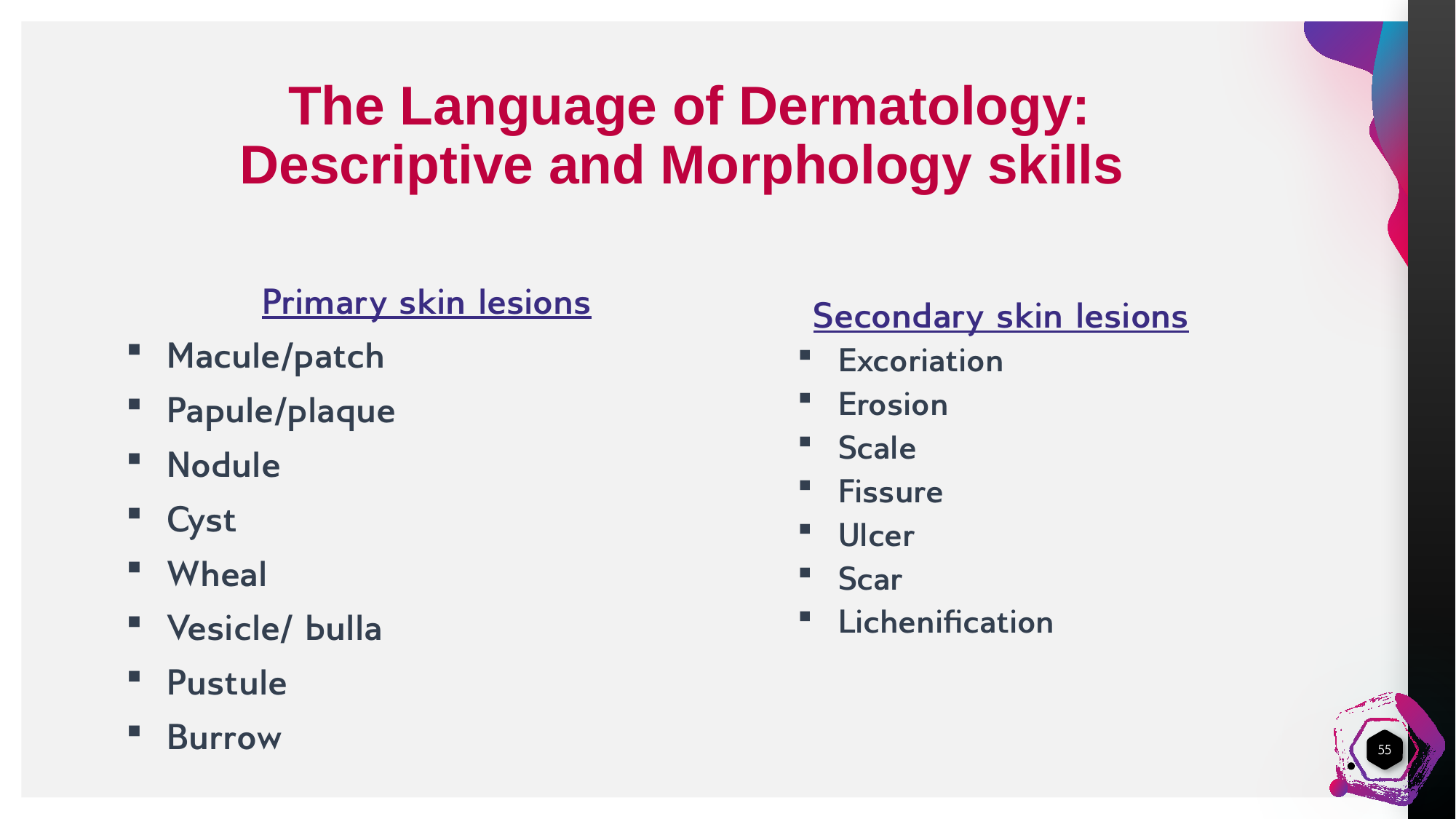

# The Language of Dermatology: Descriptive and Morphology skills

Primary skin lesions
Macule/patch
Papule/plaque
Nodule
Cyst
Wheal
Vesicle/ bulla
Pustule
Burrow

Secondary skin lesions
Excoriation
Erosion
Scale
Fissure
Ulcer
Scar
Lichenification

55